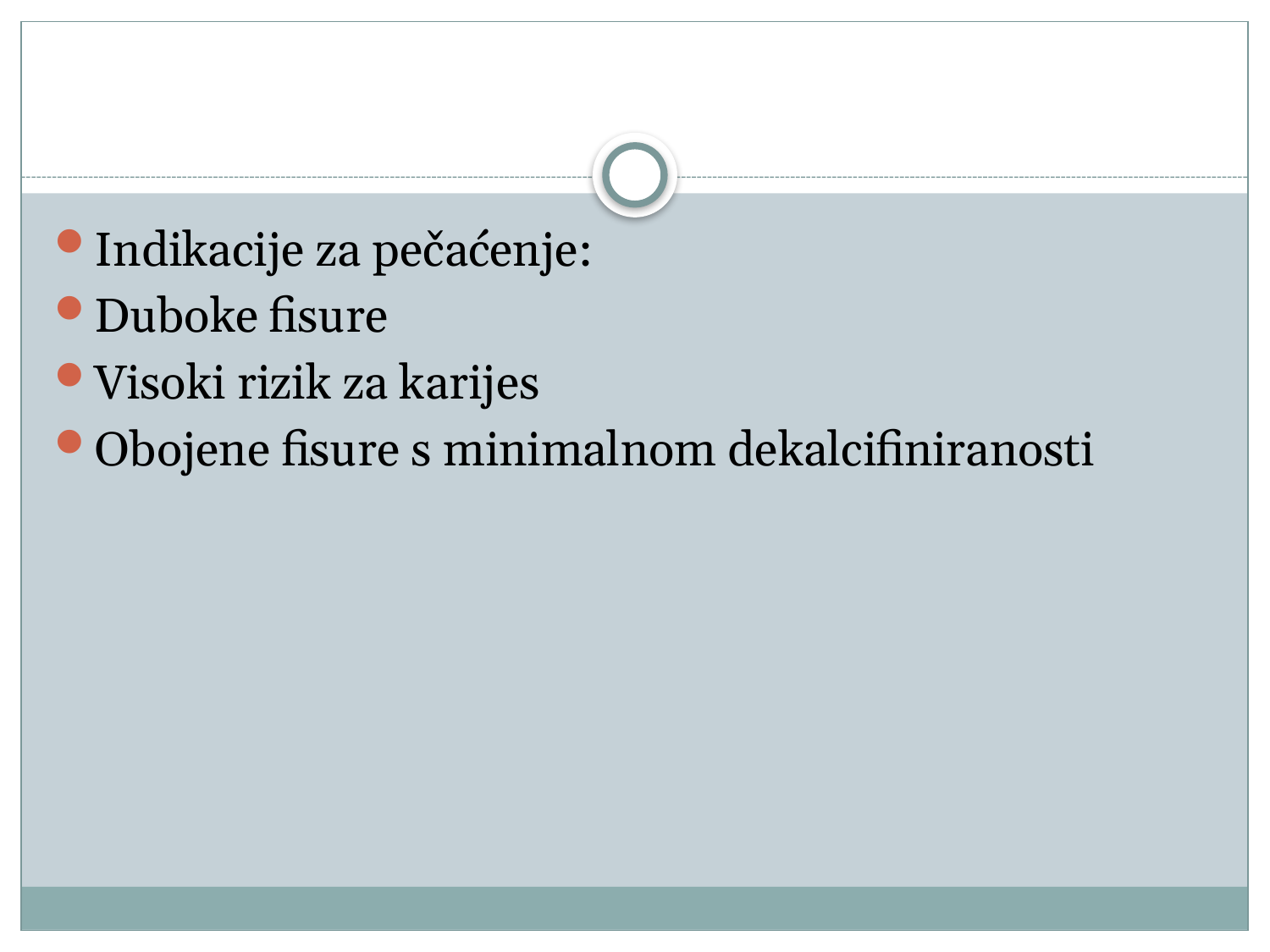

#
Indikacije za pečaćenje:
Duboke fisure
Visoki rizik za karijes
Obojene fisure s minimalnom dekalcifiniranosti